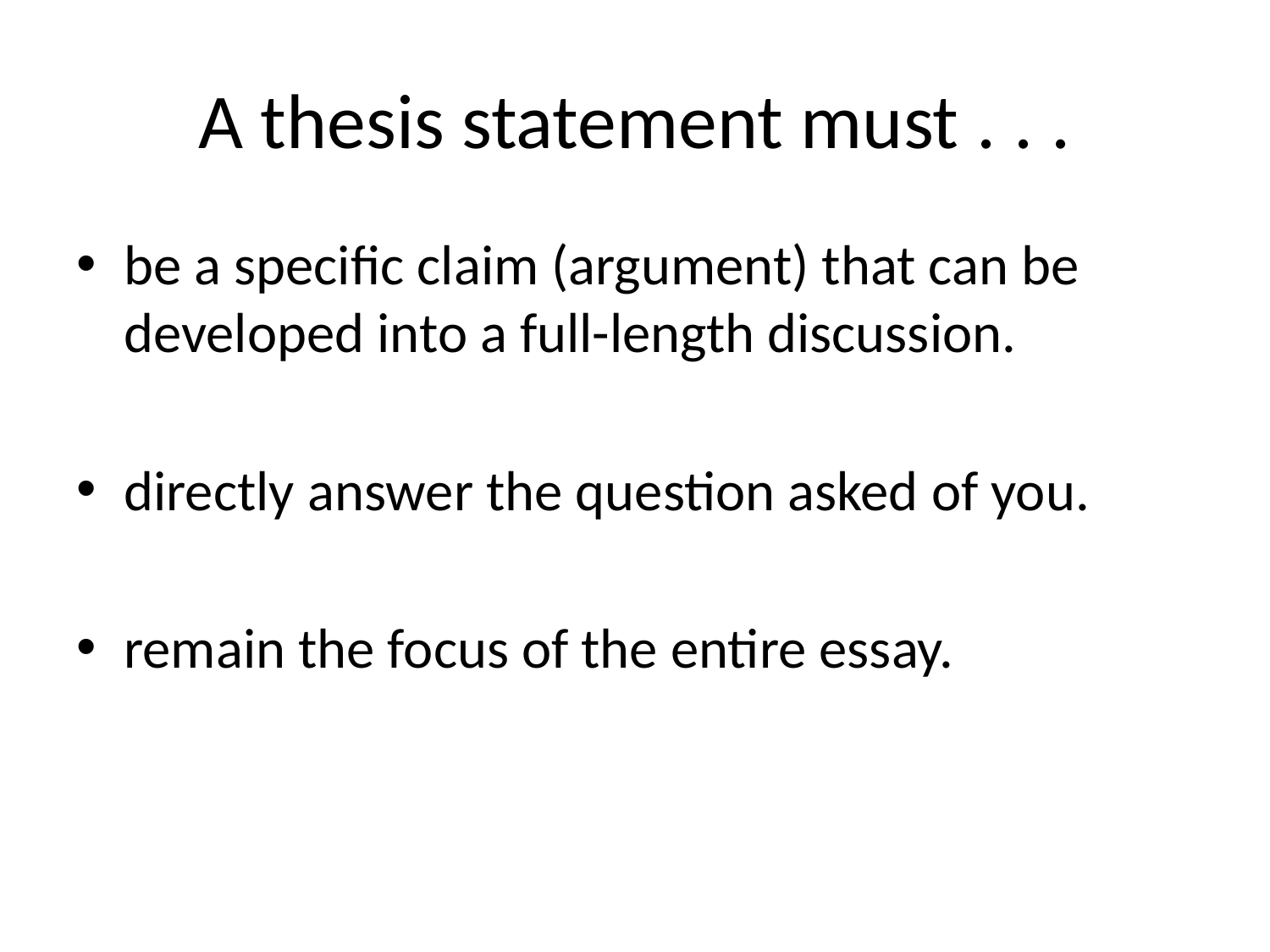

# A thesis statement must . . .
be a specific claim (argument) that can be developed into a full-length discussion.

directly answer the question asked of you.

remain the focus of the entire essay.